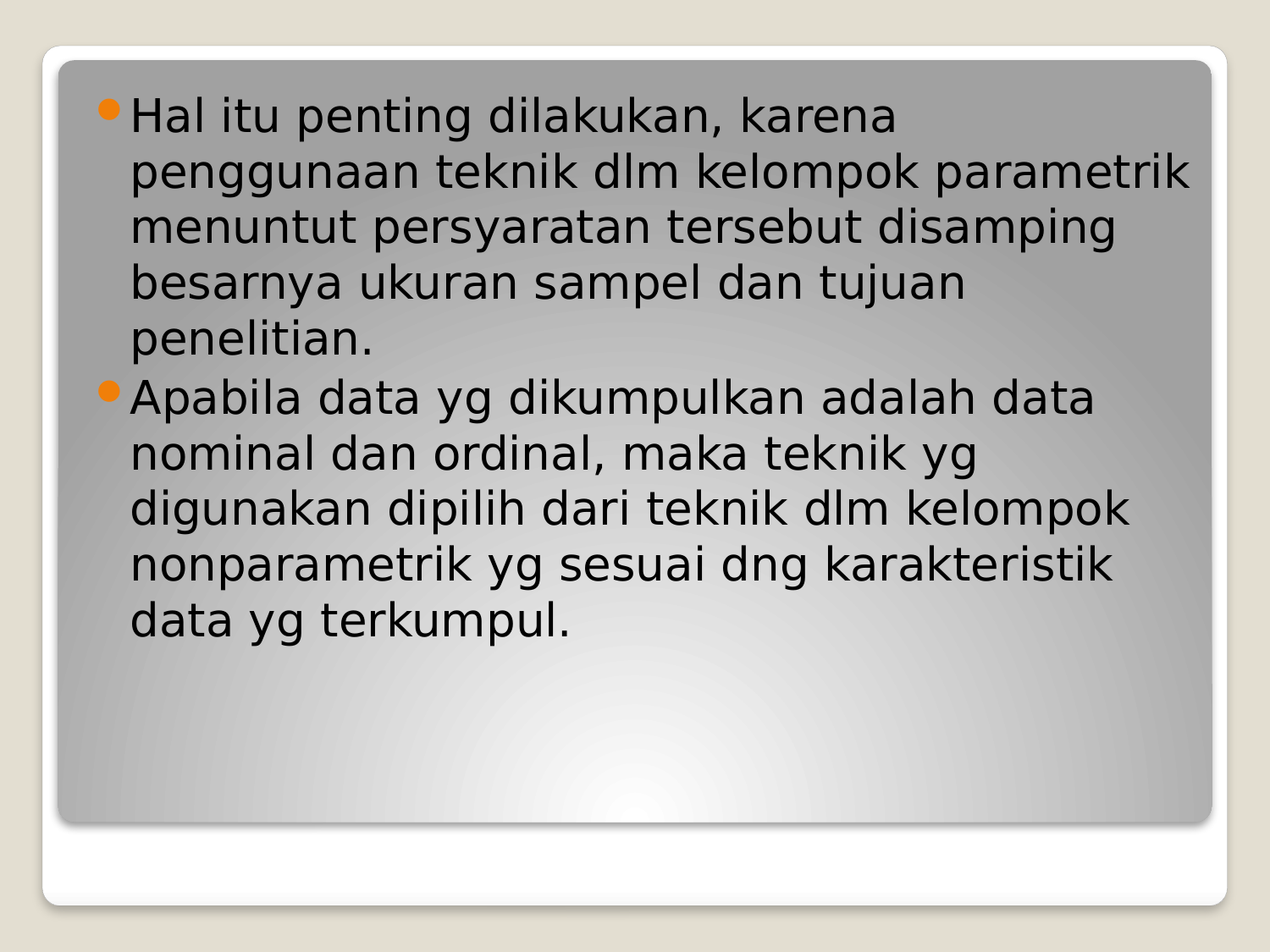

Hal itu penting dilakukan, karena penggunaan teknik dlm kelompok parametrik menuntut persyaratan tersebut disamping besarnya ukuran sampel dan tujuan penelitian.
Apabila data yg dikumpulkan adalah data nominal dan ordinal, maka teknik yg digunakan dipilih dari teknik dlm kelompok nonparametrik yg sesuai dng karakteristik data yg terkumpul.
#